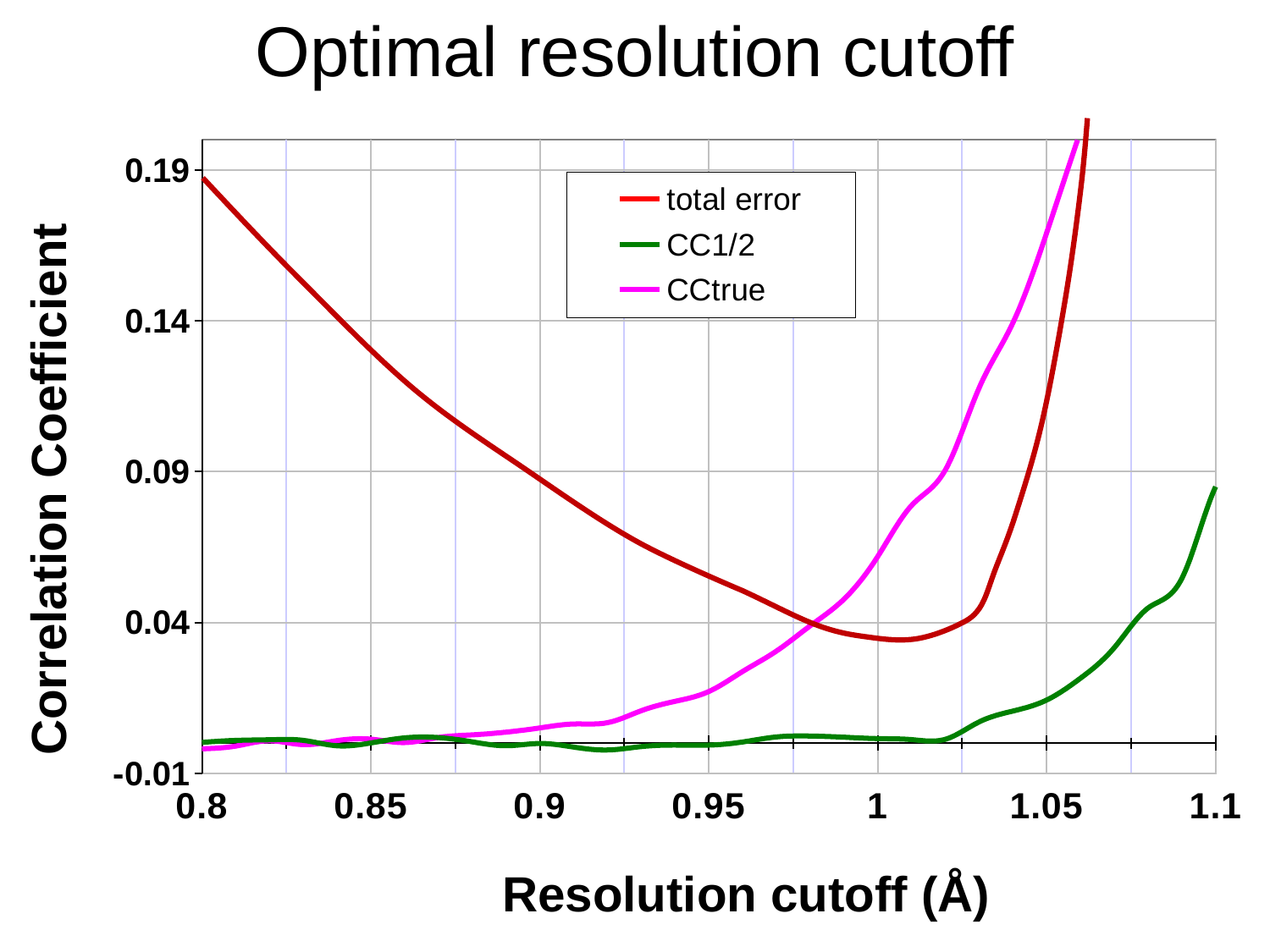

Optimal resolution cutoff

### Chart

| Category | total error | CC1/2 | CCtrue |
|---|---|---|---|
Correlation Coefficient
Resolution cutoff (Å)